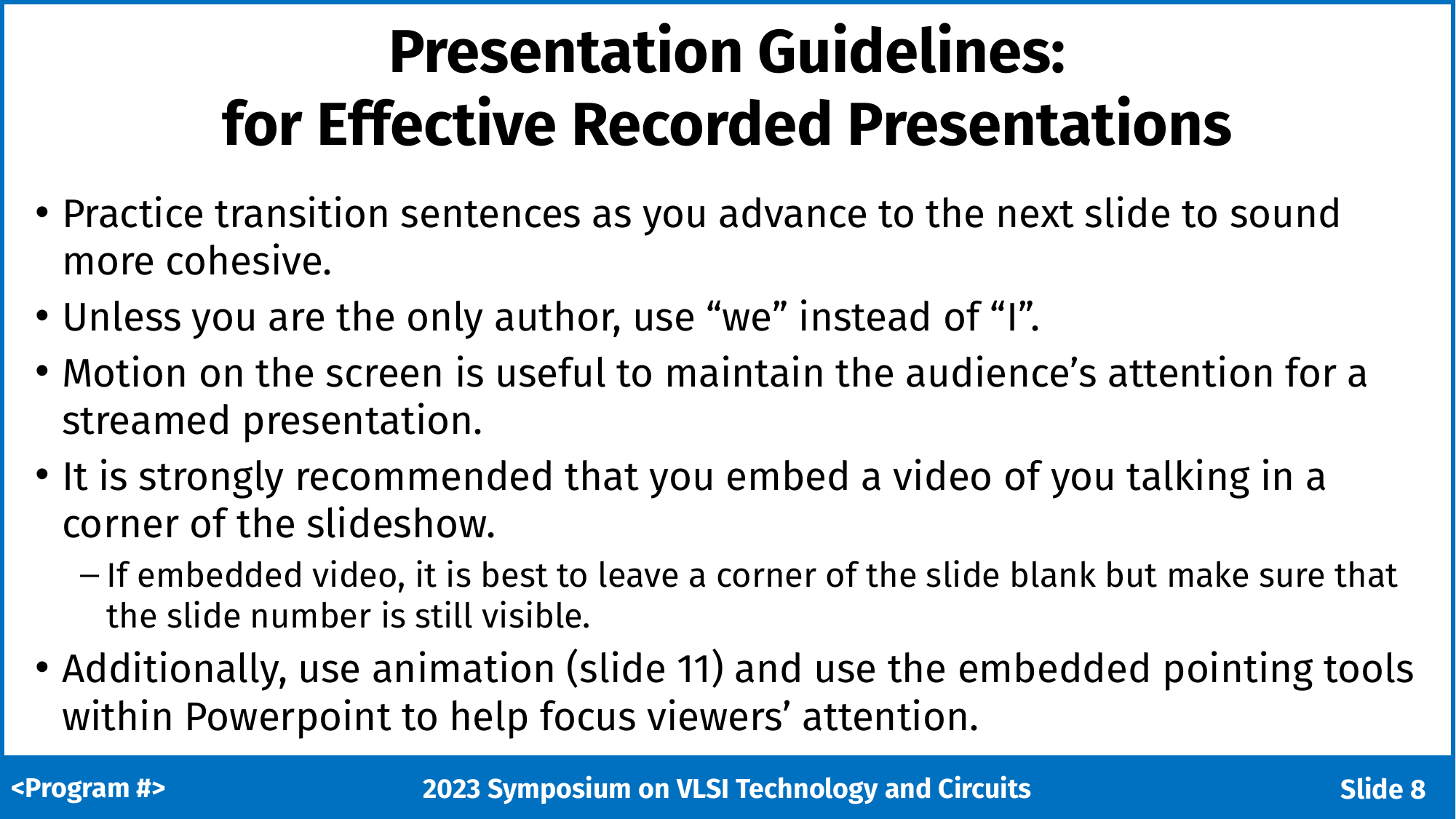

# Presentation Guidelines: for Effective Recorded Presentations
Practice transition sentences as you advance to the next slide to sound more cohesive.
Unless you are the only author, use “we” instead of “I”.
Motion on the screen is useful to maintain the audience’s attention for a streamed presentation.
It is strongly recommended that you embed a video of you talking in a corner of the slideshow.
If embedded video, it is best to leave a corner of the slide blank but make sure that the slide number is still visible.
Additionally, use animation (slide 11) and use the embedded pointing tools within Powerpoint to help focus viewers’ attention.
<Program #>
Slide 8